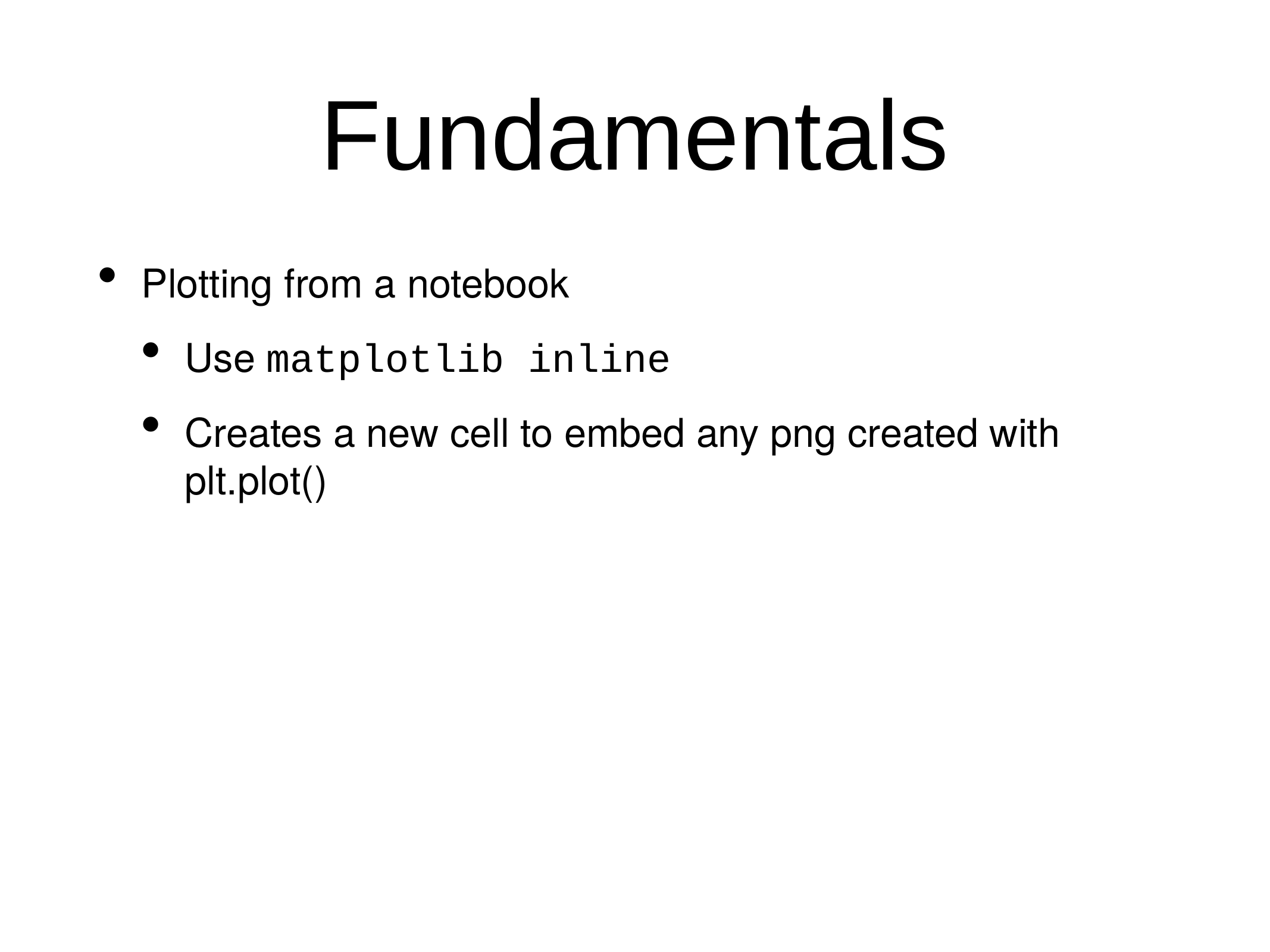

# Fundamentals
Plotting from a notebook
Use matplotlib inline
Creates a new cell to embed any png created with plt.plot()